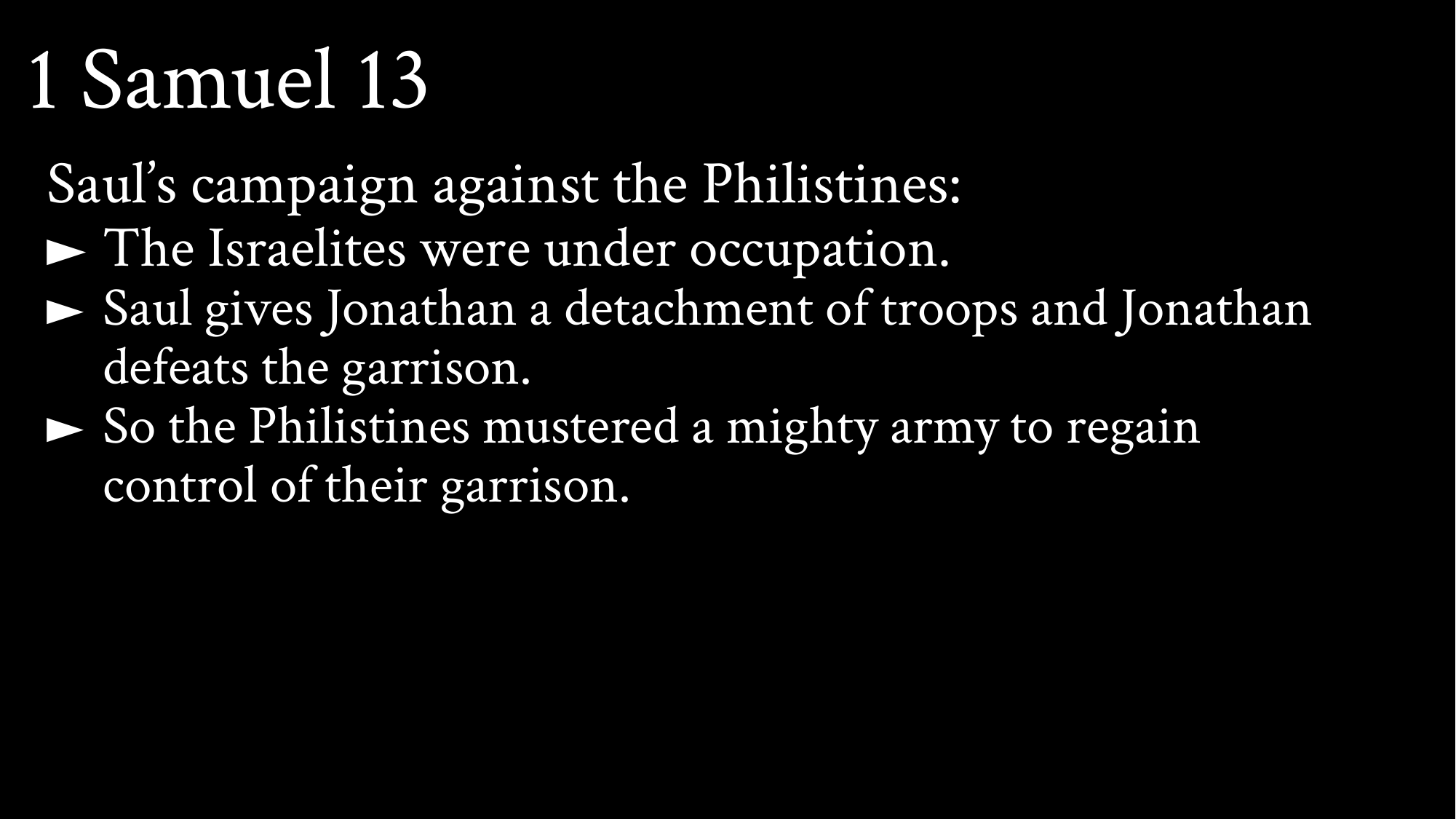

1 Samuel 13
Saul’s campaign against the Philistines:
► 	The Israelites were under occupation.
► 	Saul gives Jonathan a detachment of troops and Jonathan defeats the garrison.
► 	So the Philistines mustered a mighty army to regain control of their garrison.
Saul gives Jonathan